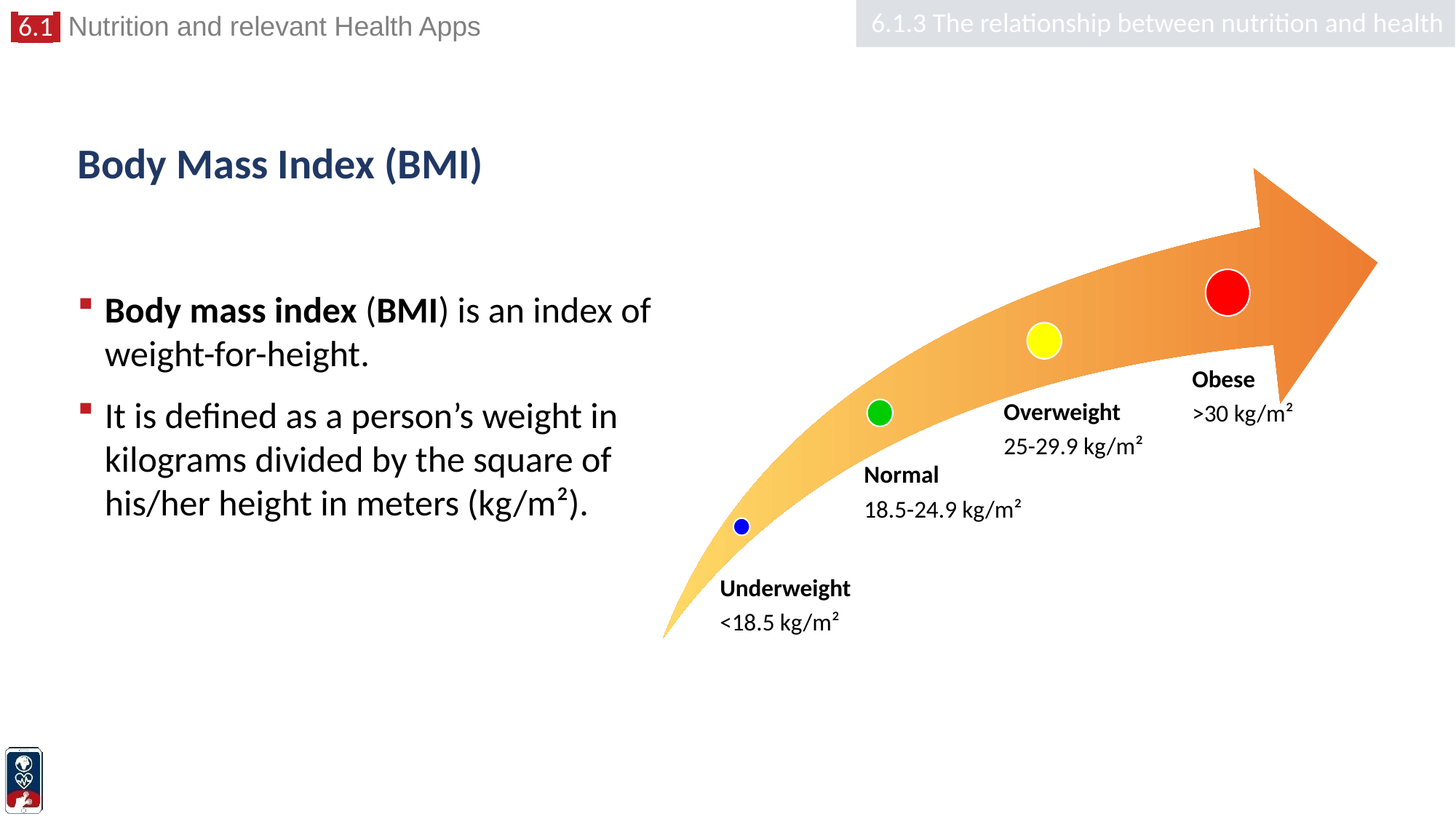

6.1.3 The relationship between nutrition and health
# Body Mass Index (BMI)

Obese
>30 kg/m²

Overweight
25-29.9 kg/m²

Normal
18.5-24.9 kg/m²

Underweight
<18.5 kg/m²

Body mass index (BMI) is an index of weight-for-height.
It is defined as a person’s weight in kilograms divided by the square of his/her height in meters (kg/m²).